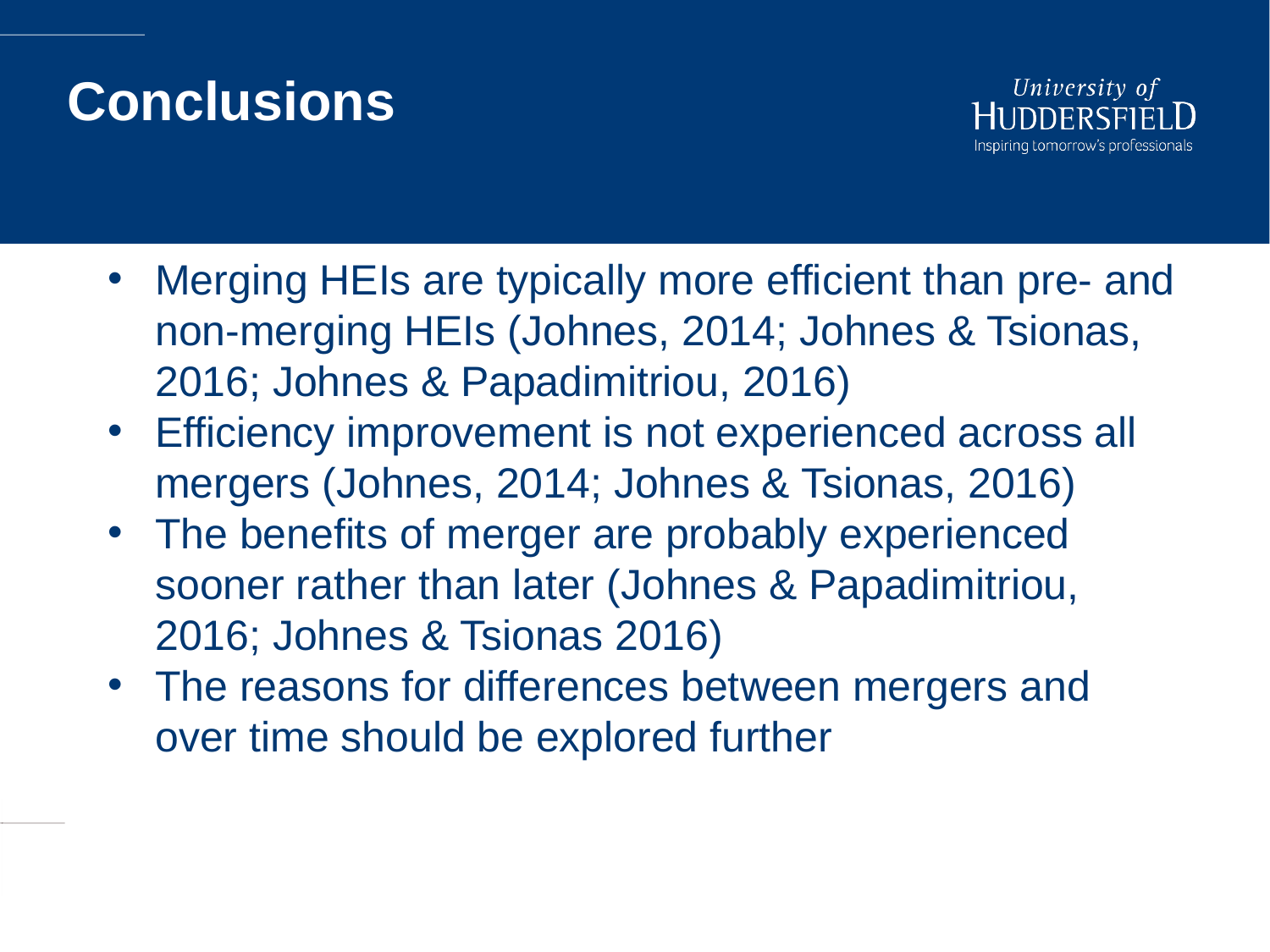

# Conclusions
Merging HEIs are typically more efficient than pre- and non-merging HEIs (Johnes, 2014; Johnes & Tsionas, 2016; Johnes & Papadimitriou, 2016)
Efficiency improvement is not experienced across all mergers (Johnes, 2014; Johnes & Tsionas, 2016)
The benefits of merger are probably experienced sooner rather than later (Johnes & Papadimitriou, 2016; Johnes & Tsionas 2016)
The reasons for differences between mergers and over time should be explored further